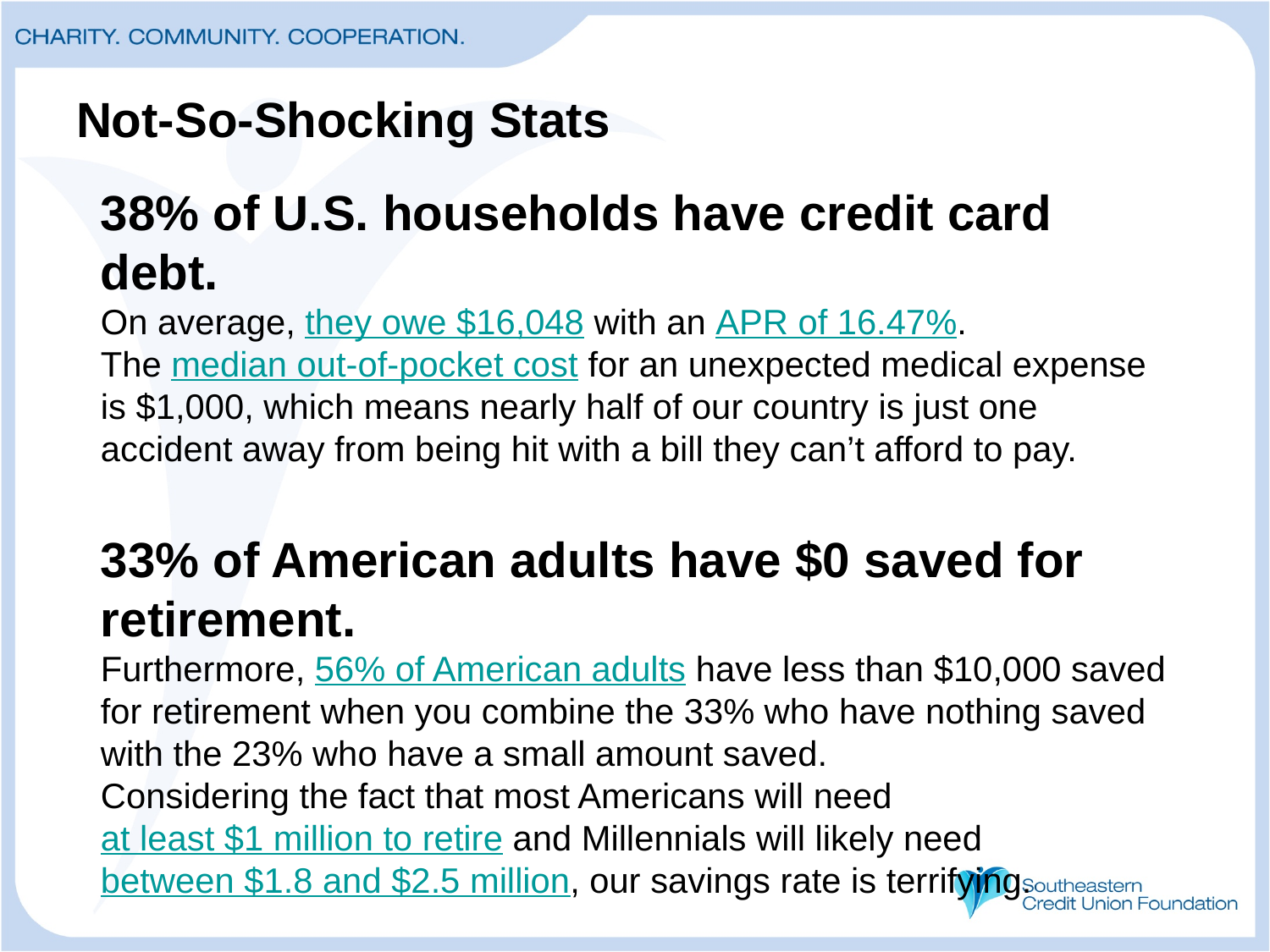

# Not-So-Shocking Stats
38% of U.S. households have credit card debt.
On average, they owe $16,048 with an APR of 16.47%.
The median out-of-pocket cost for an unexpected medical expense is $1,000, which means nearly half of our country is just one accident away from being hit with a bill they can’t afford to pay.

33% of American adults have $0 saved for retirement.
Furthermore, 56% of American adults have less than $10,000 saved for retirement when you combine the 33% who have nothing saved with the 23% who have a small amount saved.
Considering the fact that most Americans will need at least $1 million to retire and Millennials will likely need between $1.8 and $2.5 million, our savings rate is terrifying.